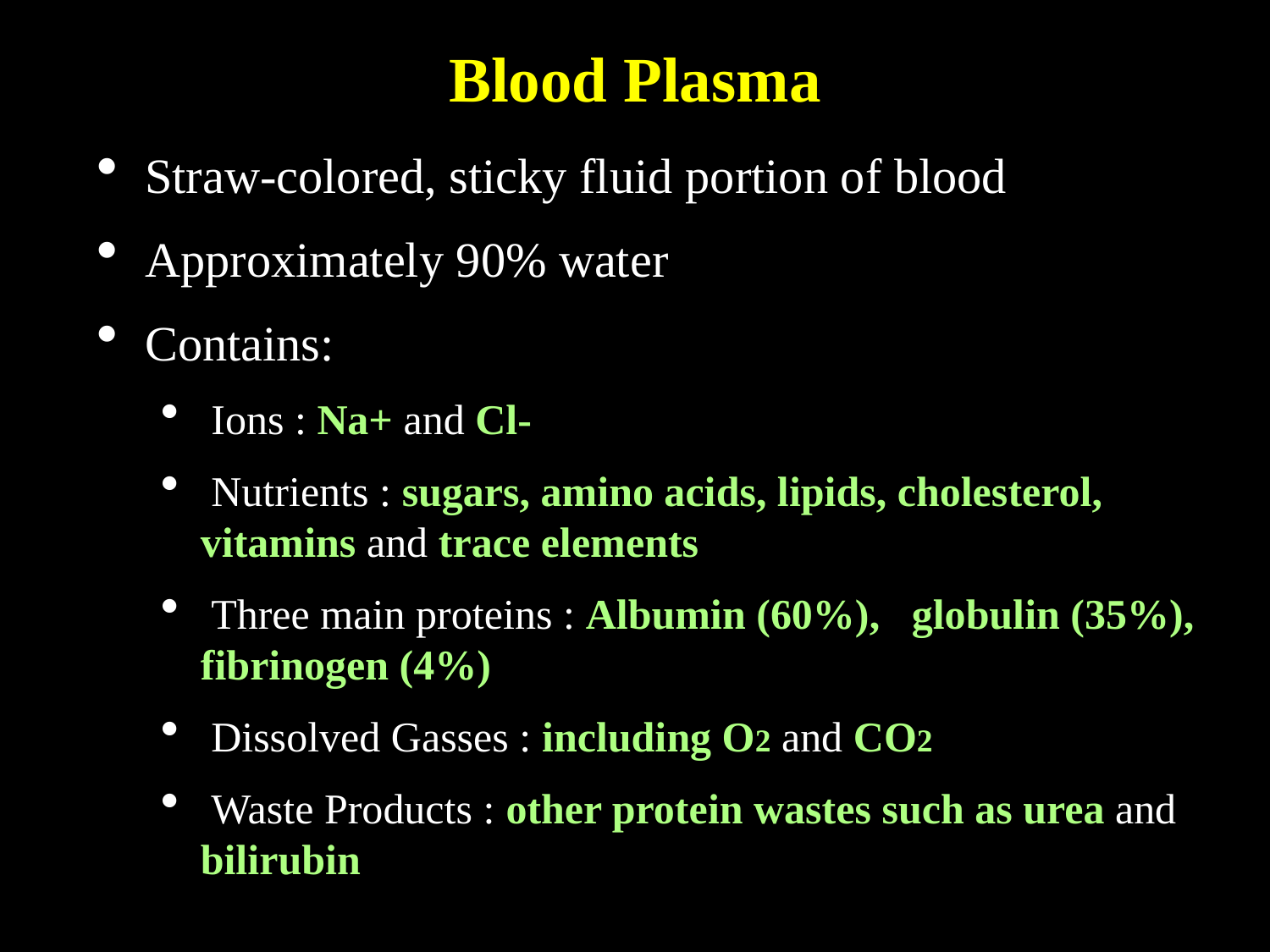

# Blood Plasma
Straw-colored, sticky fluid portion of blood
Approximately 90% water
Contains:
 Ions : Na+ and Cl-
 Nutrients : sugars, amino acids, lipids, cholesterol, vitamins and trace elements
 Three main proteins : Albumin (60%),   globulin (35%), fibrinogen (4%)
 Dissolved Gasses : including O2 and CO2
 Waste Products : other protein wastes such as urea and bilirubin